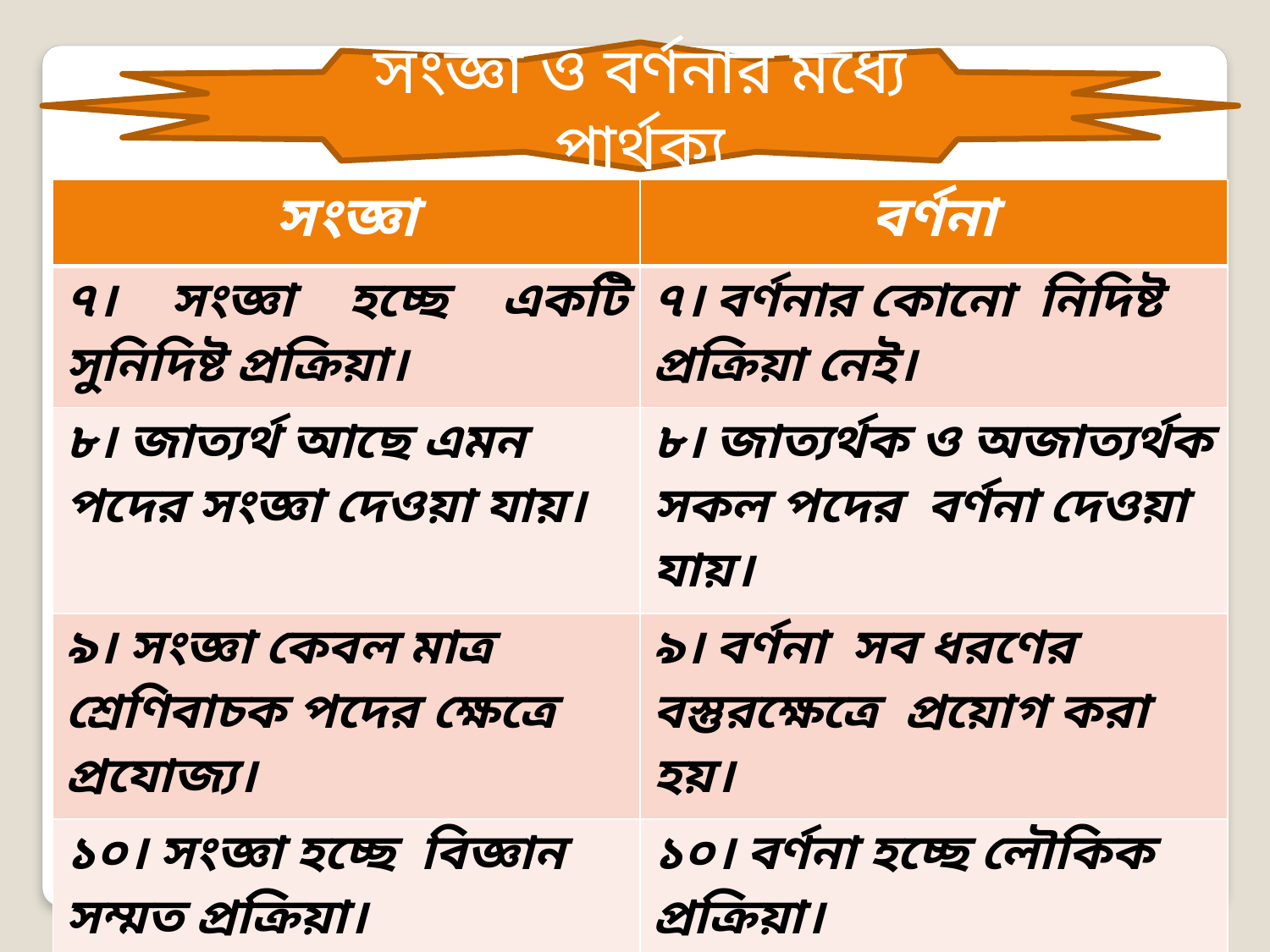

সংজ্ঞা ও বর্ণনার মধ্যে পার্থক্য
| সংজ্ঞা | বর্ণনা |
| --- | --- |
| ৭। সংজ্ঞা হচ্ছে একটি সুনিদিষ্ট প্রক্রিয়া। | ৭। বর্ণনার কোনো নিদিষ্ট প্রক্রিয়া নেই। |
| ৮। জাত্যর্থ আছে এমন পদের সংজ্ঞা দেওয়া যায়। | ৮। জাত্যর্থক ও অজাত্যর্থক সকল পদের বর্ণনা দেওয়া যায়। |
| ৯। সংজ্ঞা কেবল মাত্র শ্রেণিবাচক পদের ক্ষেত্রে প্রযোজ্য। | ৯। বর্ণনা সব ধরণের বস্তুরক্ষেত্রে প্রয়োগ করা হয়। |
| ১০। সংজ্ঞা হচ্ছে বিজ্ঞান সম্মত প্রক্রিয়া। | ১০। বর্ণনা হচ্ছে লৌকিক প্রক্রিয়া। |
|  |  |
|  |  |